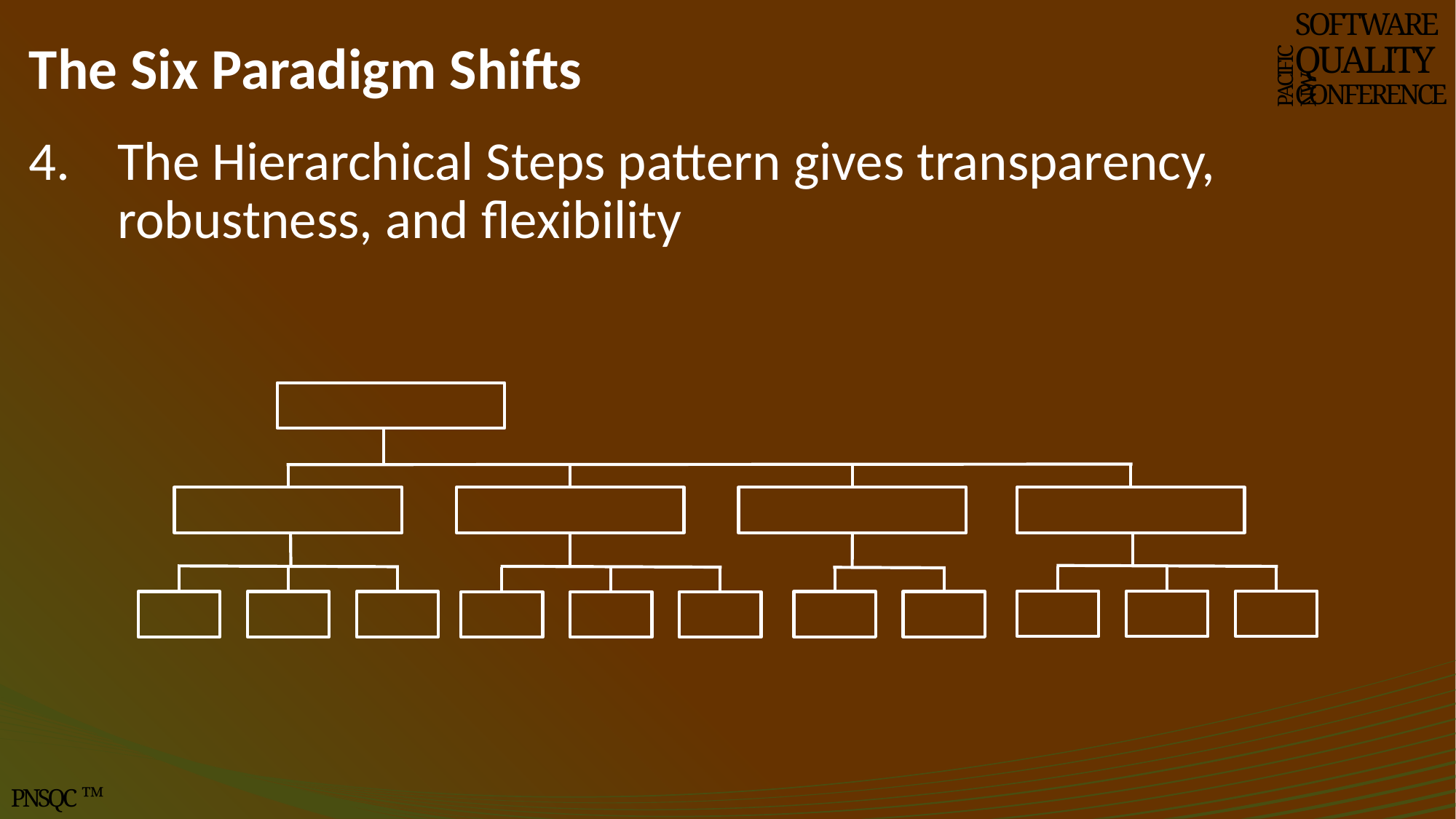

# The Six Paradigm Shifts
SOFTWARE
QUALITY
CONFERENCE
PACIFIC   NW
The Hierarchical Steps pattern gives transparency, robustness, and flexibility

PNSQC ™